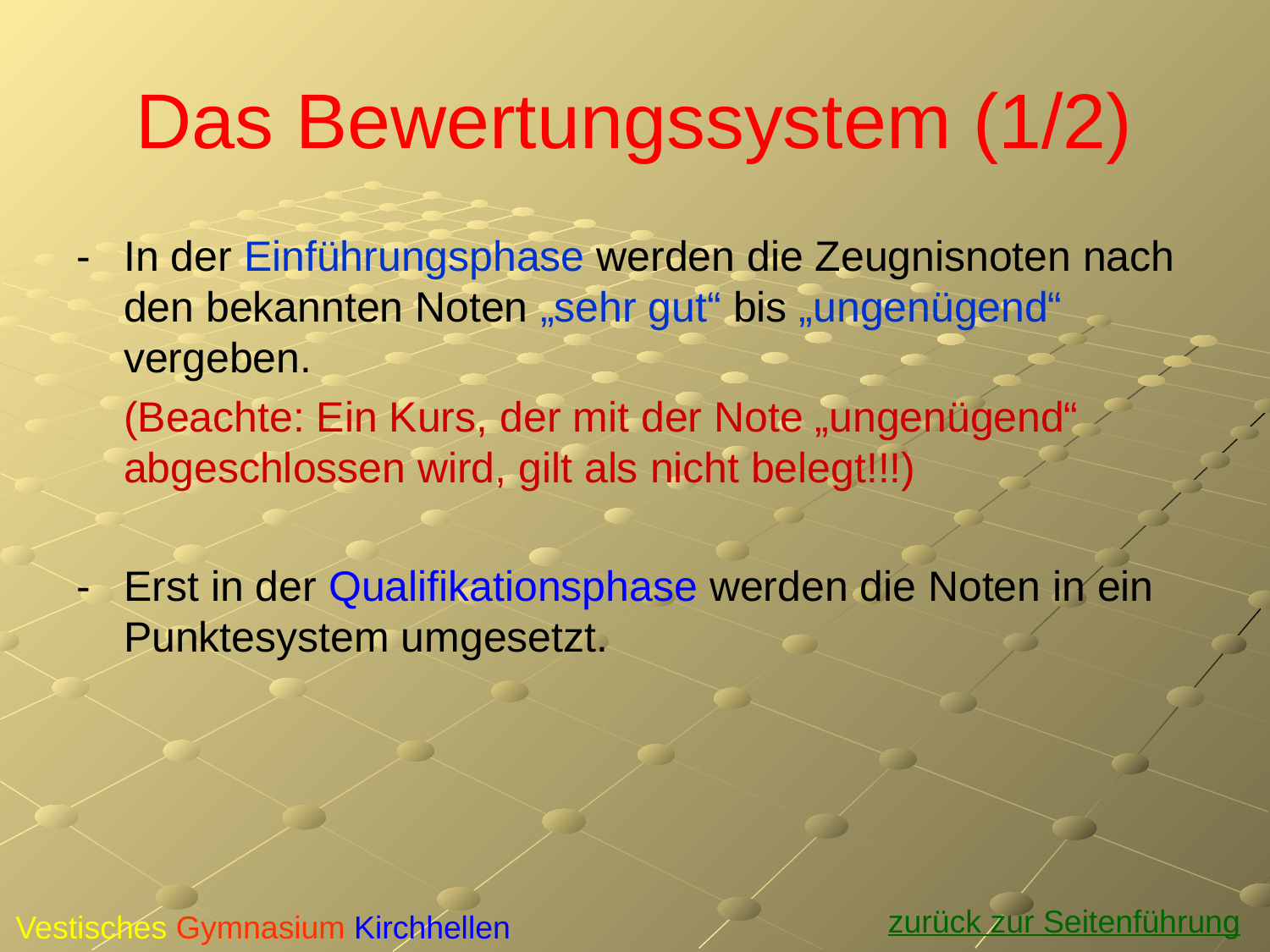

# Das Bewertungssystem (1/2)
-	In der Einführungsphase werden die Zeugnisnoten nach den bekannten Noten „sehr gut“ bis „ungenügend“ vergeben.
	(Beachte: Ein Kurs, der mit der Note „ungenügend“ abgeschlossen wird, gilt als nicht belegt!!!)

- 	Erst in der Qualifikationsphase werden die Noten in ein Punktesystem umgesetzt.

zurück zur Seitenführung
Vestisches Gymnasium Kirchhellen